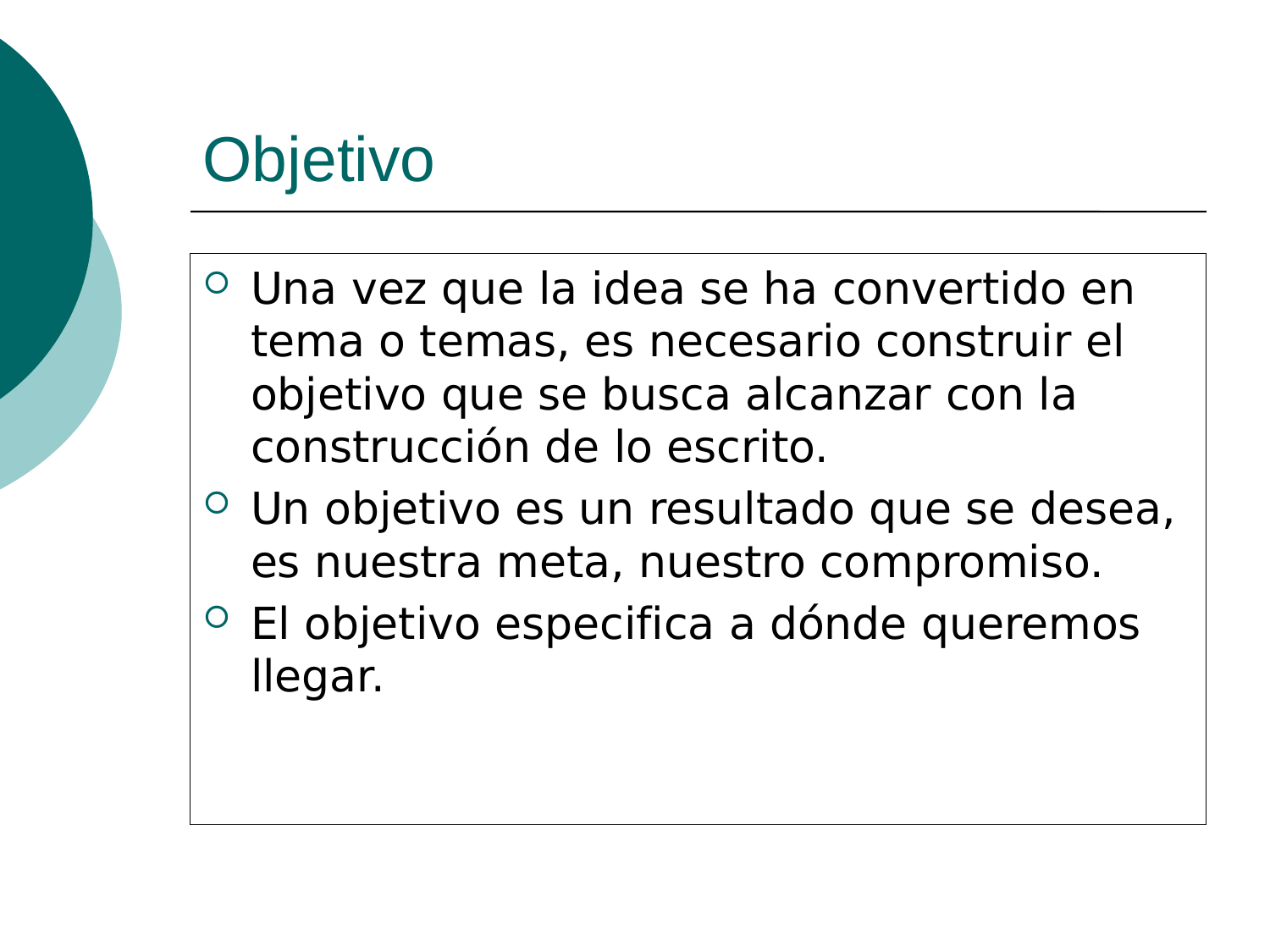

# Objetivo
Una vez que la idea se ha convertido en tema o temas, es necesario construir el objetivo que se busca alcanzar con la construcción de lo escrito.
Un objetivo es un resultado que se desea, es nuestra meta, nuestro compromiso.
El objetivo especifica a dónde queremos llegar.